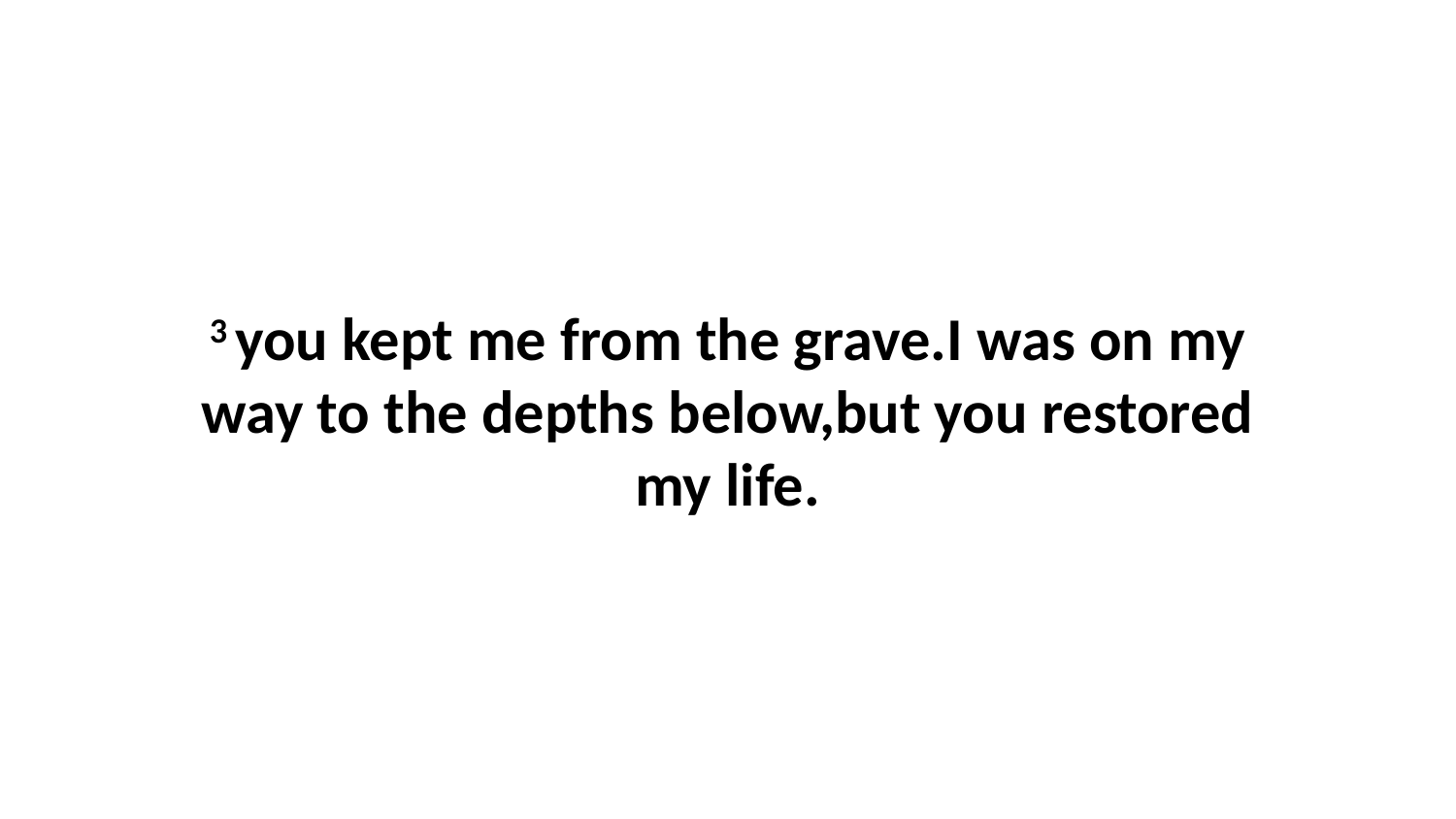

3 you kept me from the grave.I was on my way to the depths below,but you restored my life.